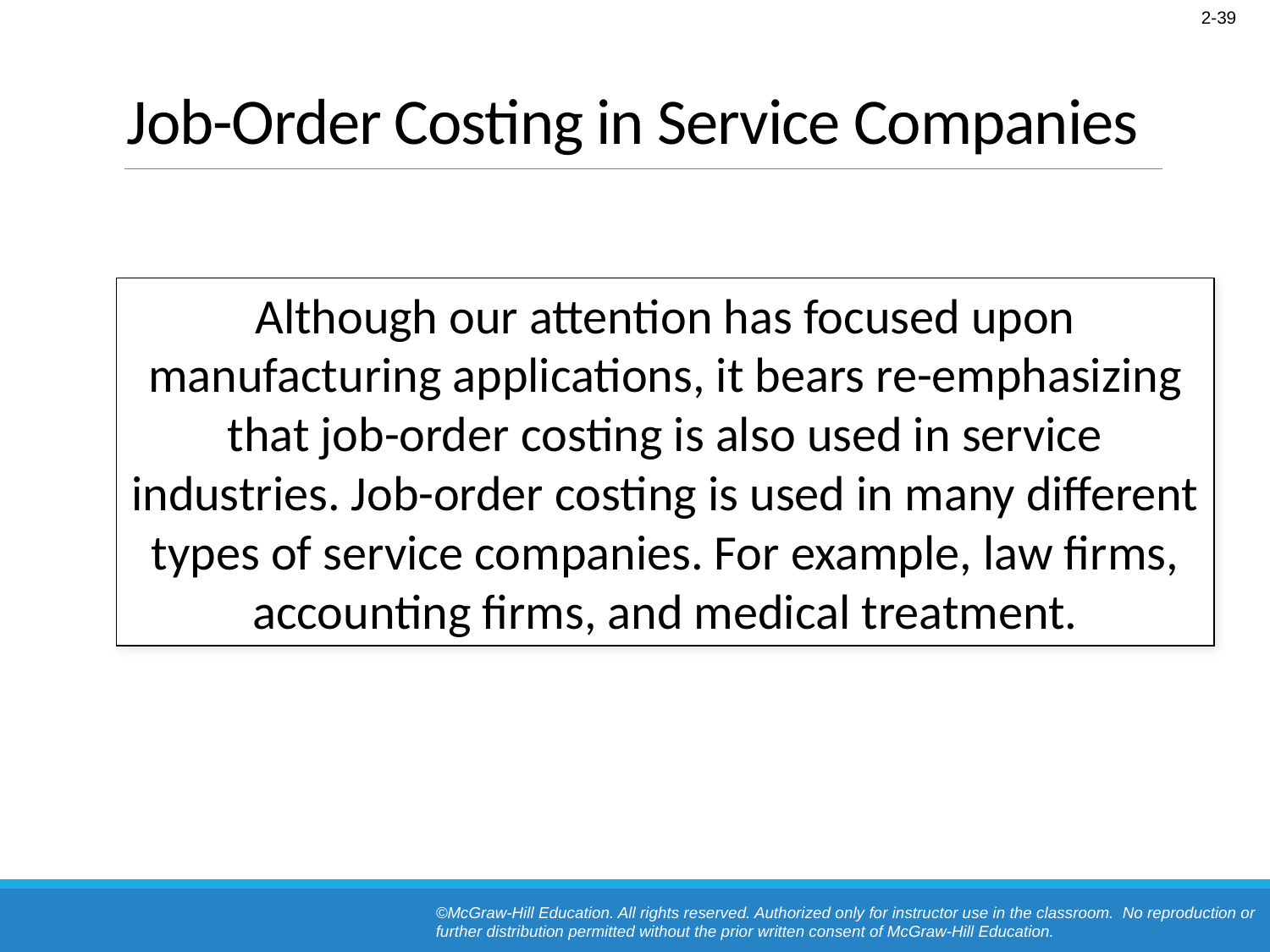

# Job-Order Costing in Service Companies
Although our attention has focused upon manufacturing applications, it bears re-emphasizing that job-order costing is also used in service industries. Job-order costing is used in many different types of service companies. For example, law firms, accounting firms, and medical treatment.